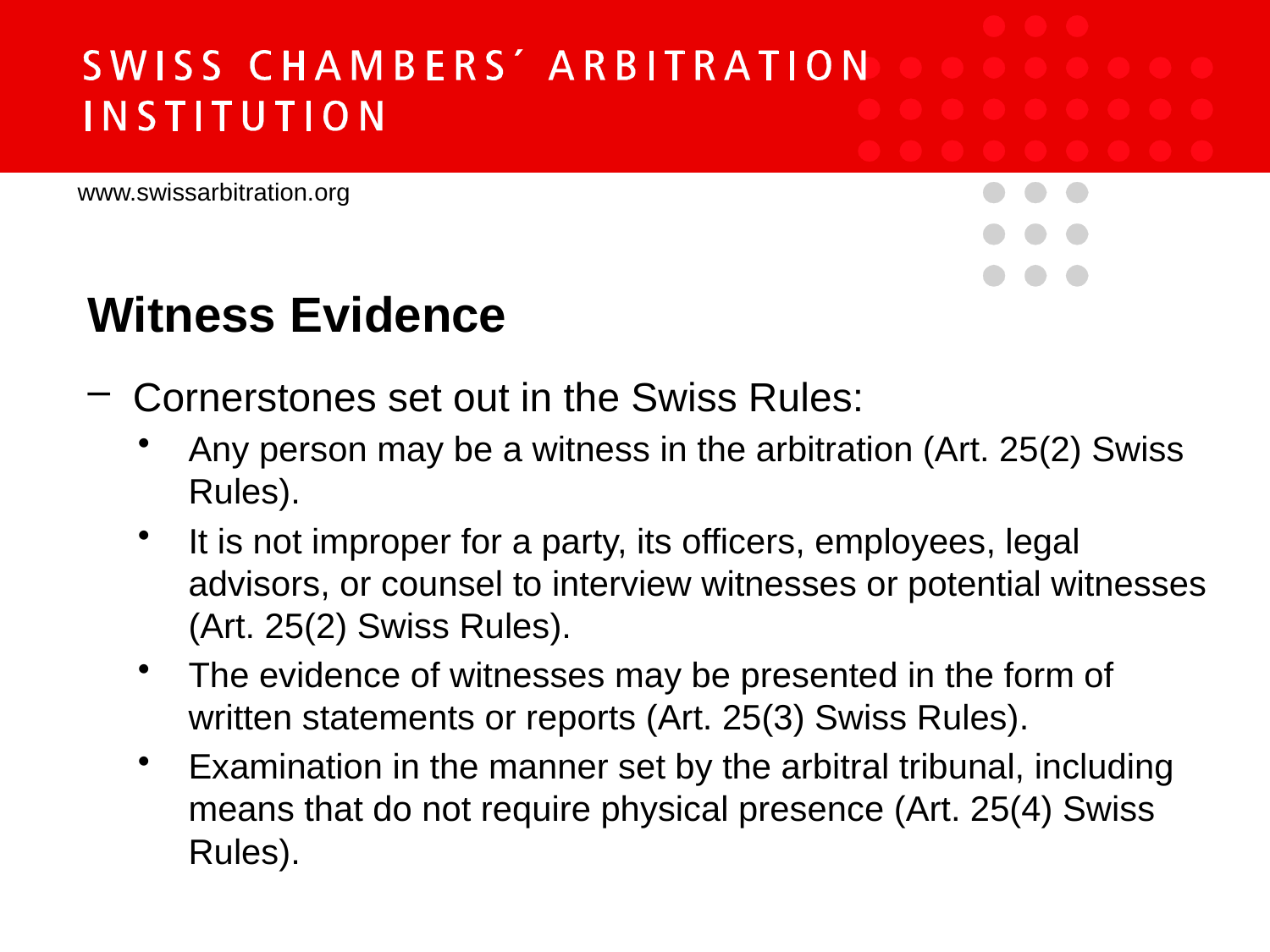

Witness Evidence
Cornerstones set out in the Swiss Rules:
Any person may be a witness in the arbitration (Art. 25(2) Swiss Rules).
It is not improper for a party, its officers, employees, legal advisors, or counsel to interview witnesses or potential witnesses (Art. 25(2) Swiss Rules).
The evidence of witnesses may be presented in the form of written statements or reports (Art. 25(3) Swiss Rules).
Examination in the manner set by the arbitral tribunal, including means that do not require physical presence (Art. 25(4) Swiss Rules).